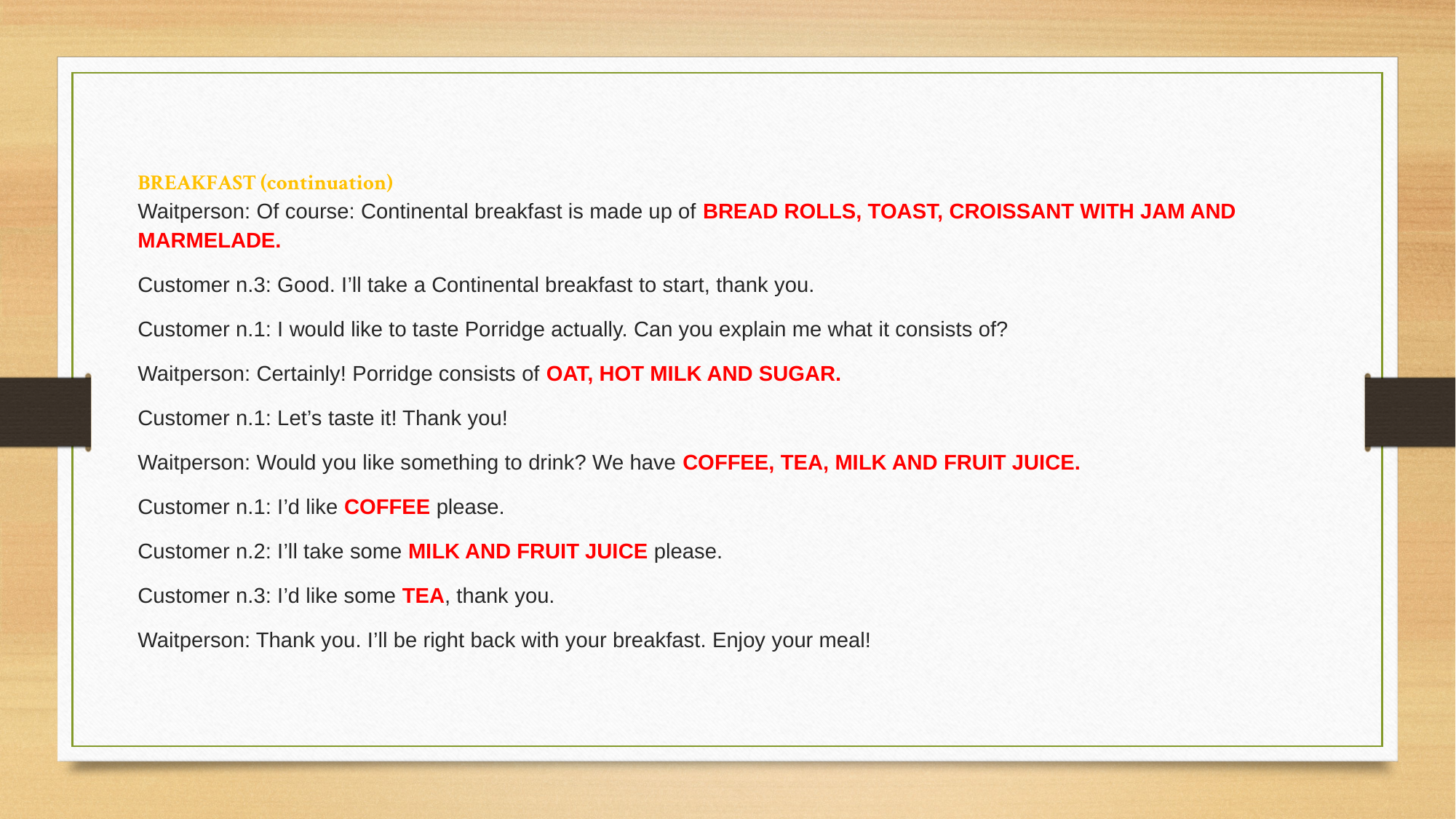

BREAKFAST (continuation)
Waitperson: Of course: Continental breakfast is made up of BREAD ROLLS, TOAST, CROISSANT WITH JAM AND MARMELADE.
Customer n.3: Good. I’ll take a Continental breakfast to start, thank you.
Customer n.1: I would like to taste Porridge actually. Can you explain me what it consists of?
Waitperson: Certainly! Porridge consists of OAT, HOT MILK AND SUGAR.
Customer n.1: Let’s taste it! Thank you!
Waitperson: Would you like something to drink? We have COFFEE, TEA, MILK AND FRUIT JUICE.
Customer n.1: I’d like COFFEE please.
Customer n.2: I’ll take some MILK AND FRUIT JUICE please.
Customer n.3: I’d like some TEA, thank you.
Waitperson: Thank you. I’ll be right back with your breakfast. Enjoy your meal!